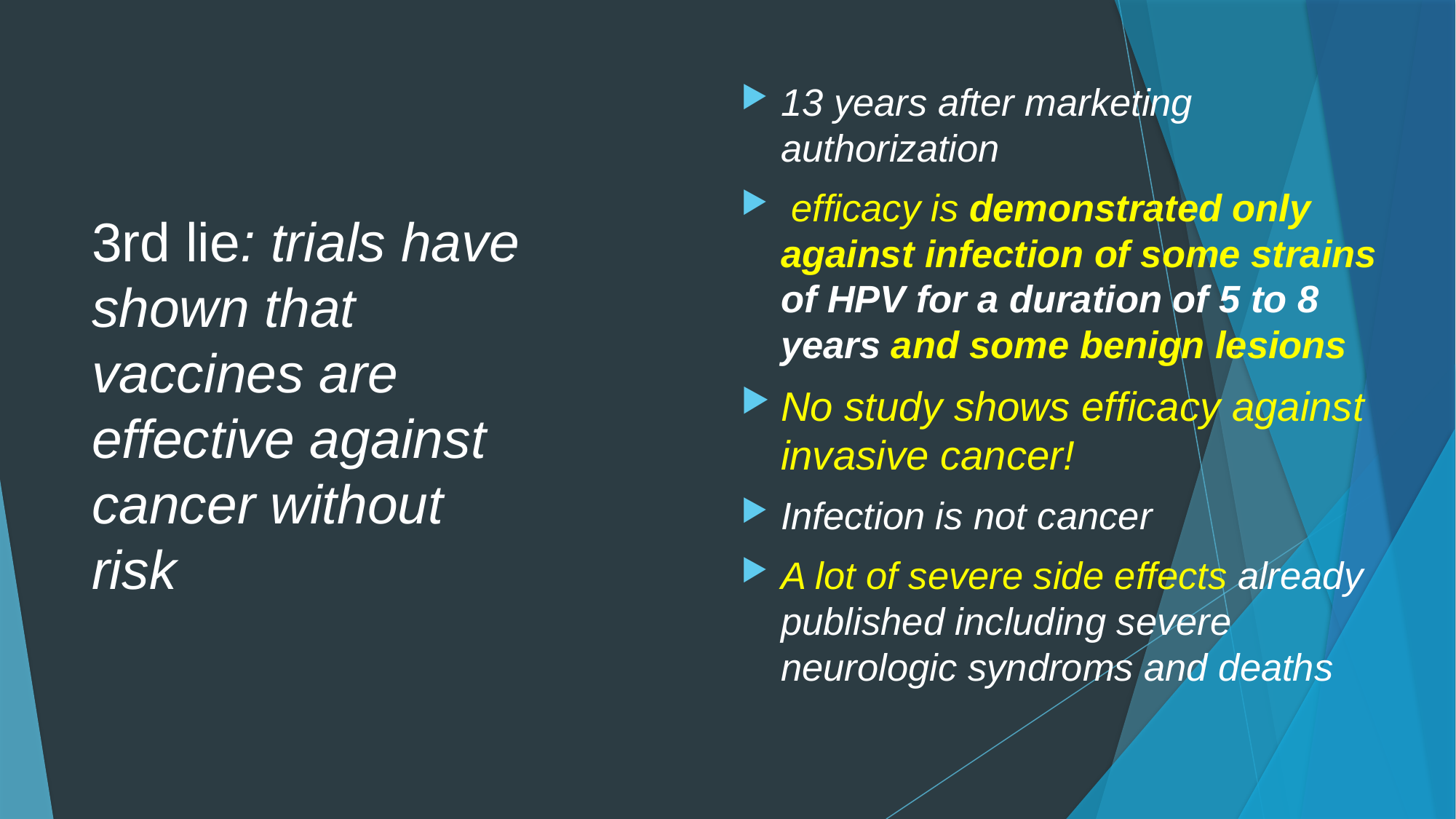

# 3rd lie: trials have shown that vaccines are effective against cancer without risk
13 years after marketing authorization
 efficacy is demonstrated only against infection of some strains of HPV for a duration of 5 to 8 years and some benign lesions
No study shows efficacy against invasive cancer!
Infection is not cancer
A lot of severe side effects already published including severe neurologic syndroms and deaths